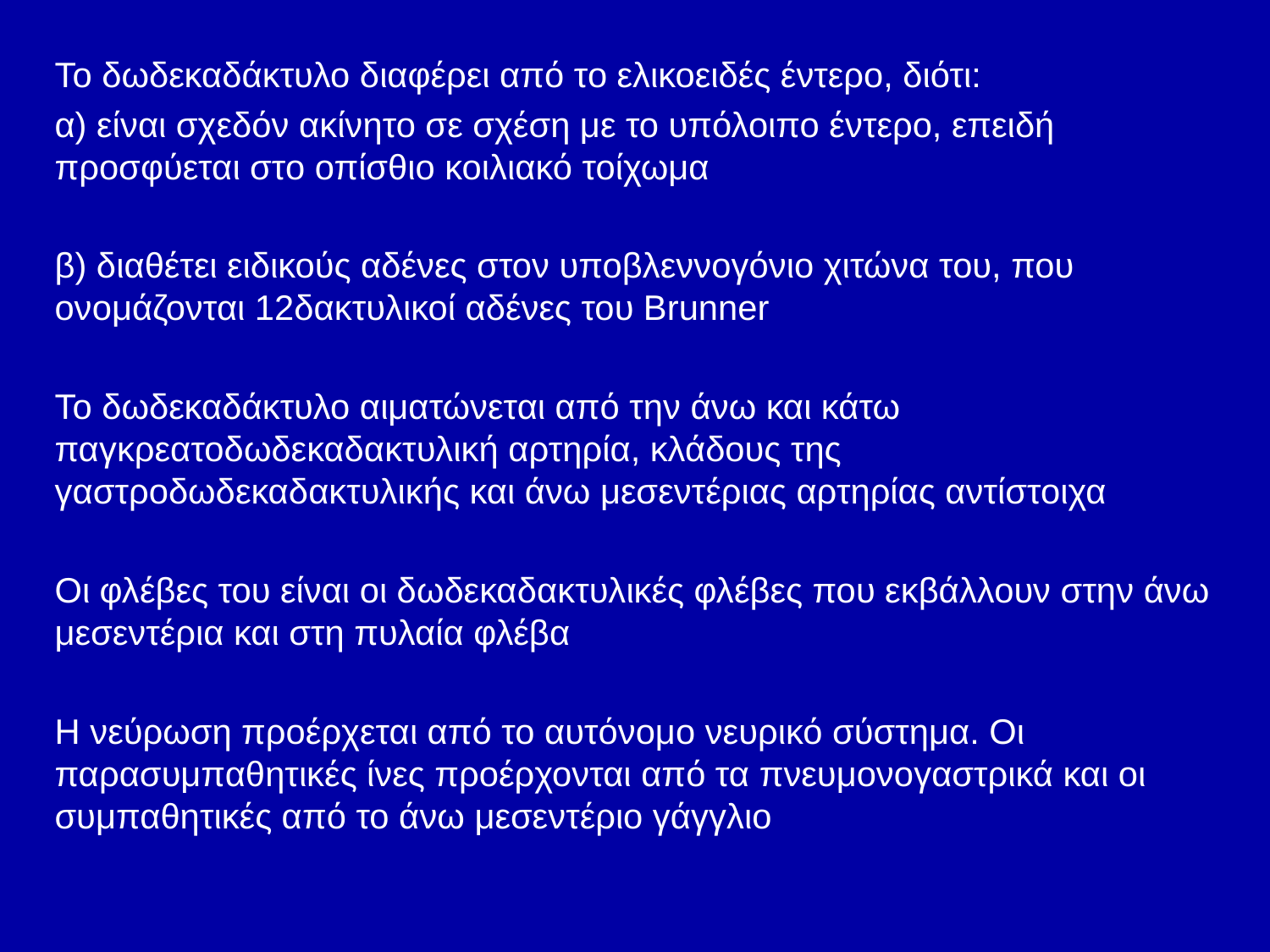

Το δωδεκαδάκτυλο διαφέρει από το ελικοειδές έντερο, διότι:
α) είναι σχεδόν ακίνητο σε σχέση με το υπόλοιπο έντερο, επειδή προσφύεται στο οπίσθιο κοιλιακό τοίχωμα

β) διαθέτει ειδικούς αδένες στον υποβλεννογόνιο χιτώνα του, που ονομάζονται 12δακτυλικοί αδένες του Brunner

Το δωδεκαδάκτυλο αιματώνεται από την άνω και κάτω παγκρεατοδωδεκαδακτυλική αρτηρία, κλάδους της γαστροδωδεκαδακτυλικής και άνω μεσεντέριας αρτηρίας αντίστοιχα

Οι φλέβες του είναι οι δωδεκαδακτυλικές φλέβες που εκβάλλουν στην άνω μεσεντέρια και στη πυλαία φλέβα

Η νεύρωση προέρχεται από το αυτόνομο νευρικό σύστημα. Οι παρασυμπαθητικές ίνες προέρχονται από τα πνευμονογαστρικά και οι συμπαθητικές από το άνω μεσεντέριο γάγγλιο